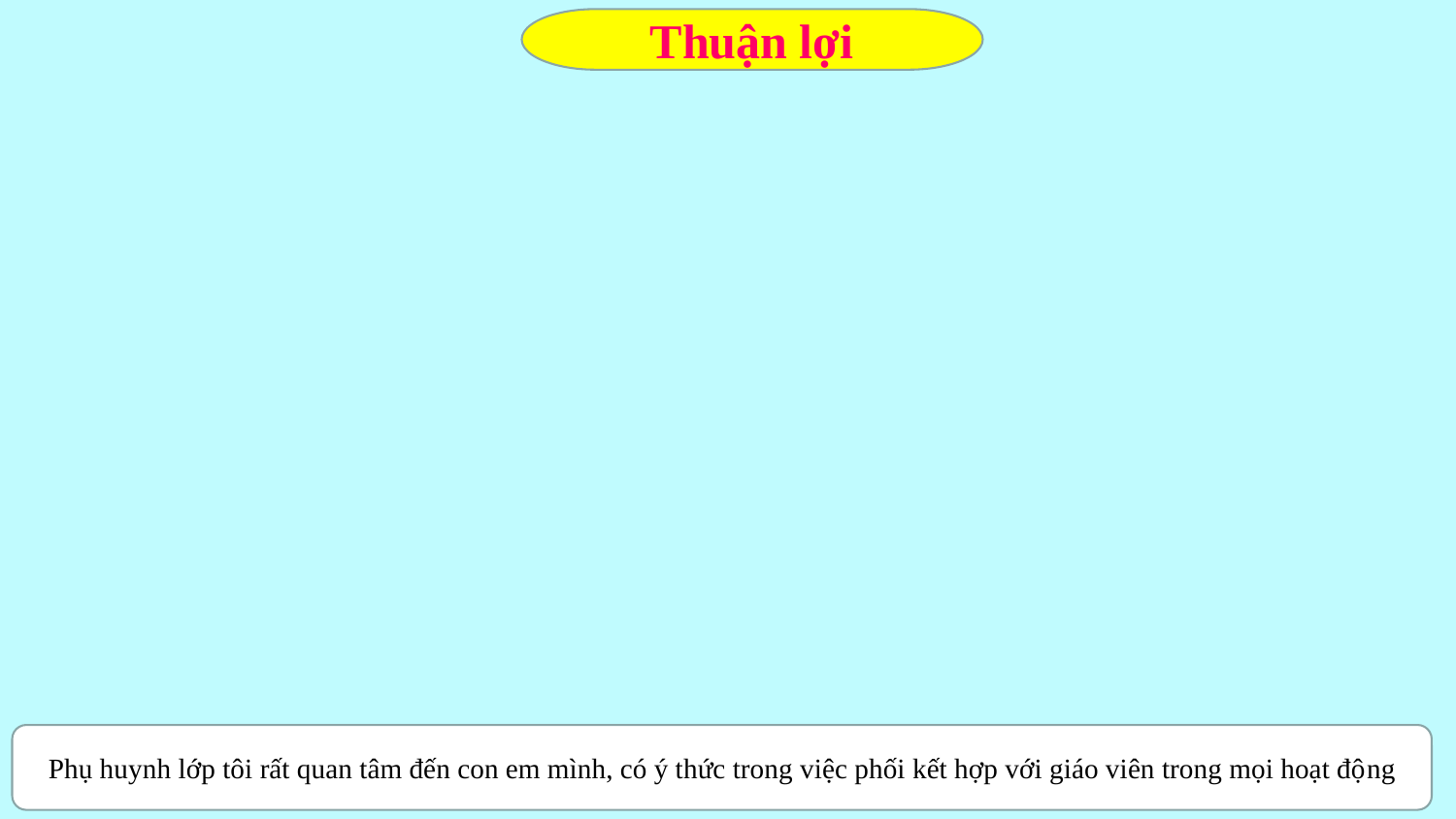

Thuận lợi
#
Phụ huynh lớp tôi rất quan tâm đến con em mình, có ý thức trong việc phối kết hợp với giáo viên trong mọi hoạt động